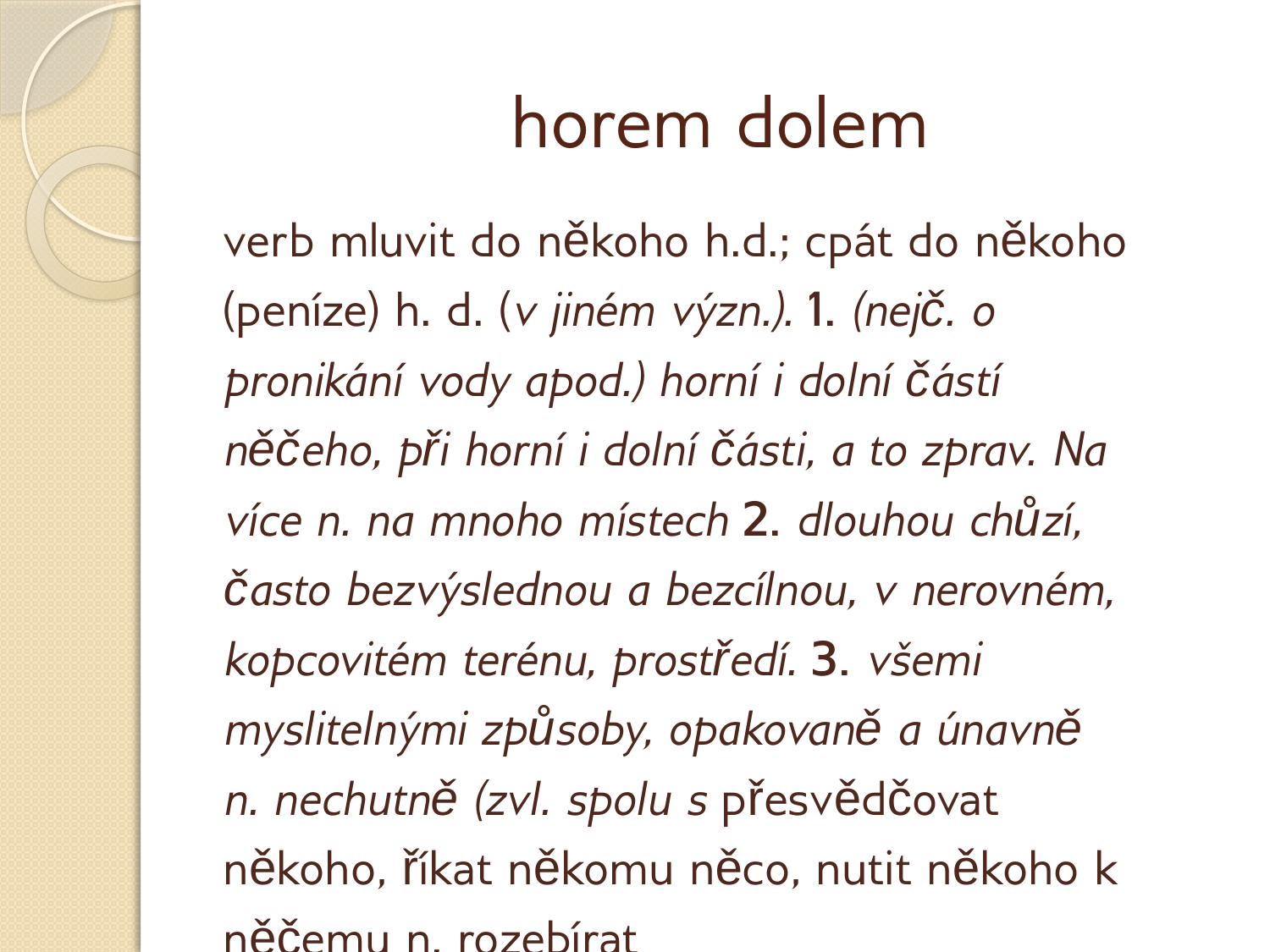

# horem dolem
verb mluvit do někoho h.d.; cpát do někoho
(peníze) h. d. (v jiném význ.). 1. (nejč. o
pronikání vody apod.) horní i dolní částí
něčeho, při horní i dolní části, a to zprav. Na
více n. na mnoho místech 2. dlouhou chůzí,
často bezvýslednou a bezcílnou, v nerovném,
kopcovitém terénu, prostředí. 3. všemi
myslitelnými způsoby, opakovaně a únavně
n. nechutně (zvl. spolu s přesvědčovat
někoho, říkat někomu něco, nutit někoho k
něčemu n. rozebírat
něco, převracet ap.)